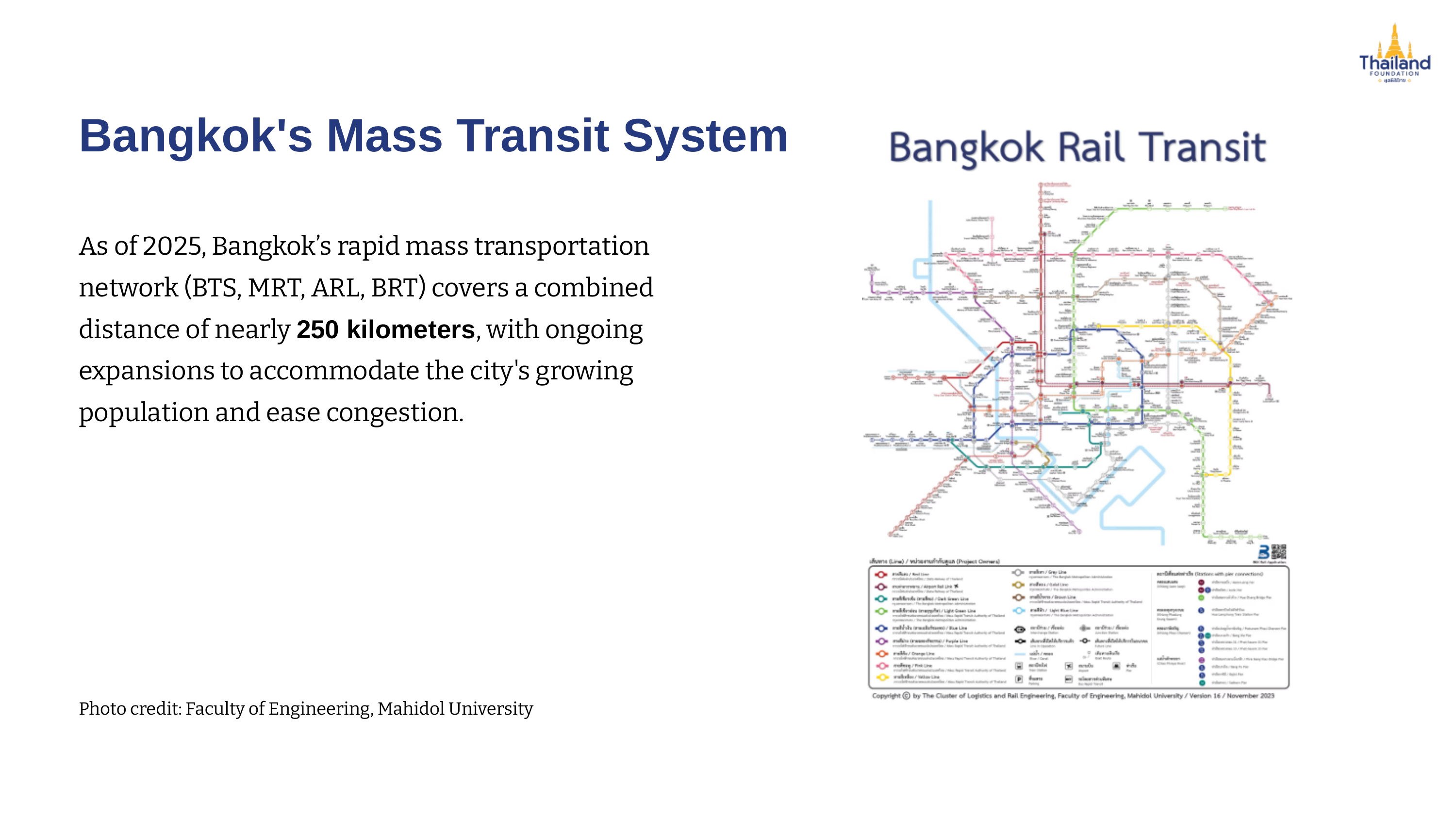

Bangkok's Mass Transit System

As of 2025, Bangkok’s rapid mass transportation network (BTS, MRT, ARL, BRT) covers a combined distance of nearly 250 kilometers, with ongoing expansions to accommodate the city's growing population and ease congestion.
Photo credit: Faculty of Engineering, Mahidol University